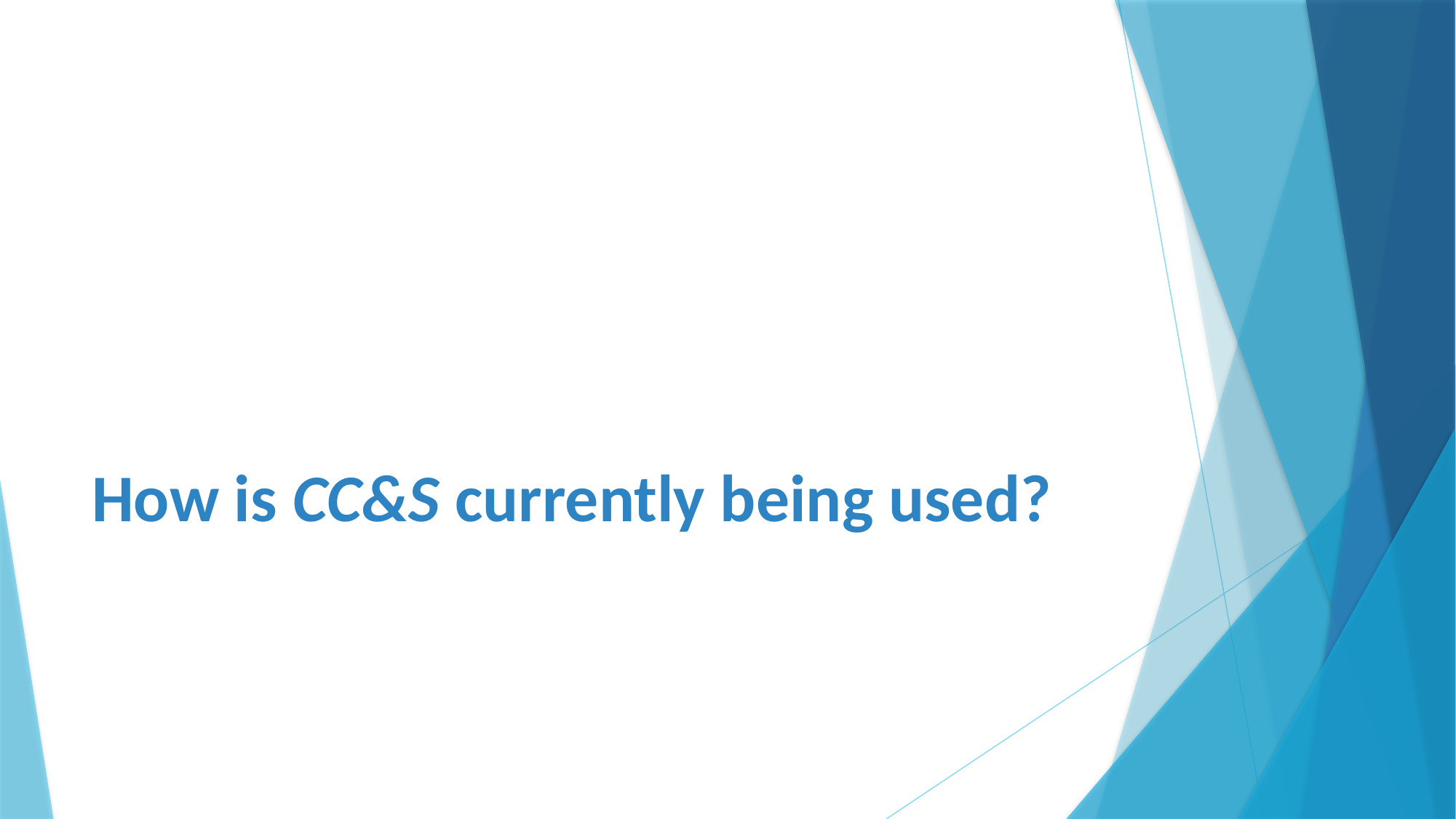

# How is CC&S currently being used?